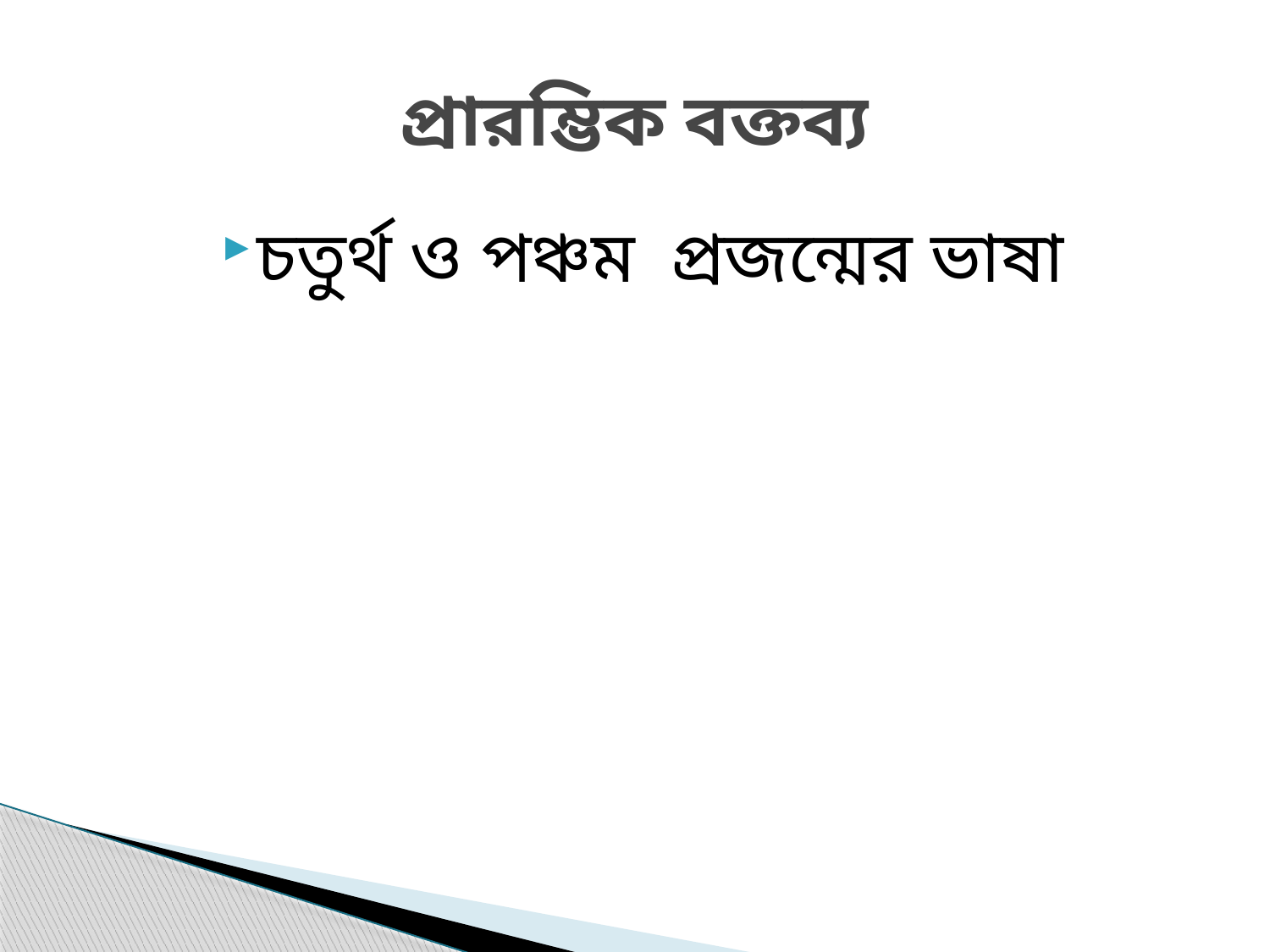

# প্রারম্ভিক বক্তব্য
চতুর্থ ও পঞ্চম  প্রজন্মের ভাষা